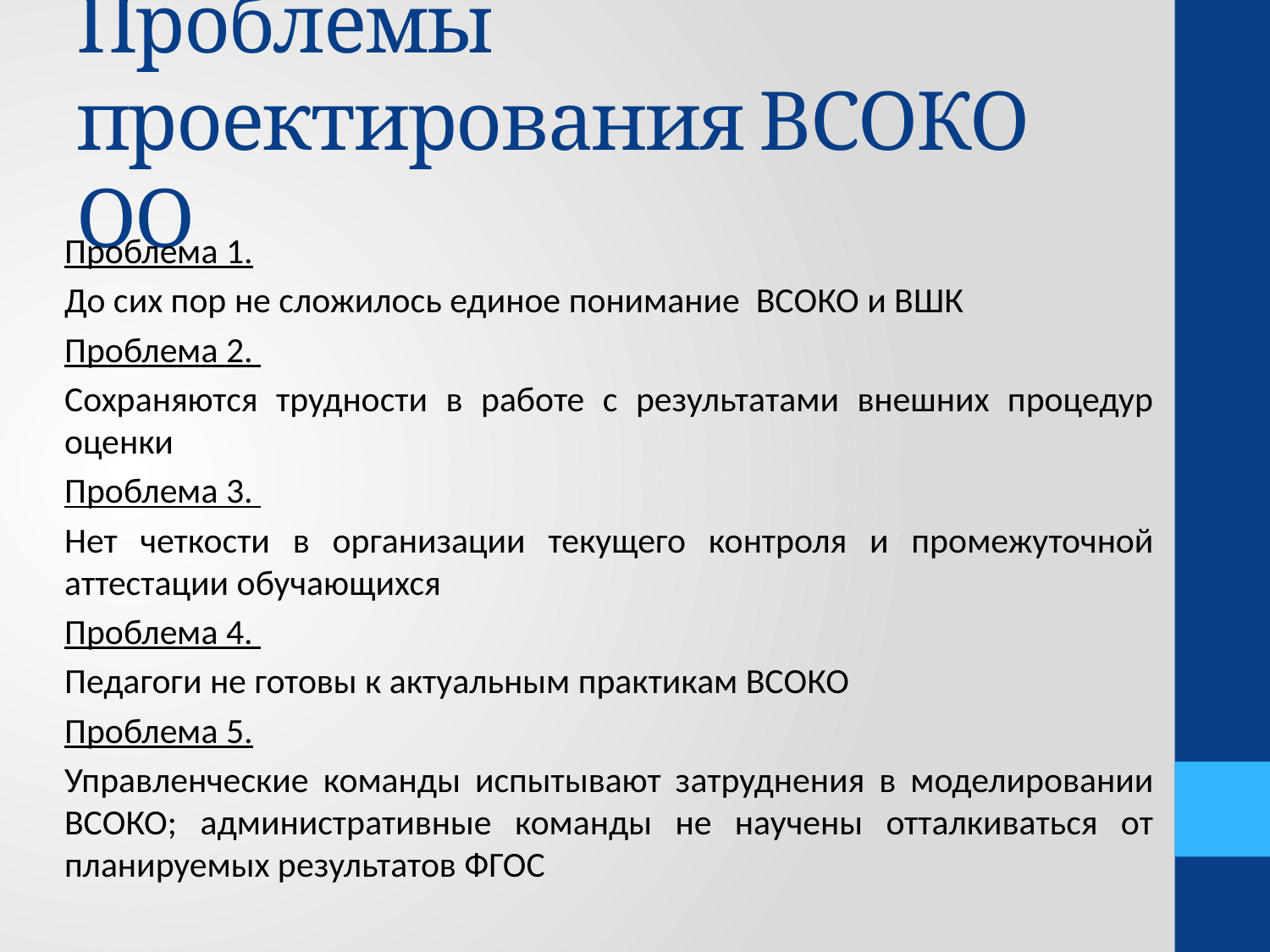

# Проблемы проектирования ВСОКО ОО
Проблема 1.
До сих пор не сложилось единое понимание  ВСОКО и ВШК
Проблема 2.
Сохраняются трудности в работе с результатами внешних процедур оценки
Проблема 3.
Нет четкости в организации текущего контроля и промежуточной аттестации обучающихся
Проблема 4.
Педагоги не готовы к актуальным практикам ВСОКО
Проблема 5.
Управленческие команды испытывают затруднения в моделировании ВСОКО; административные команды не научены отталкиваться от планируемых результатов ФГОС